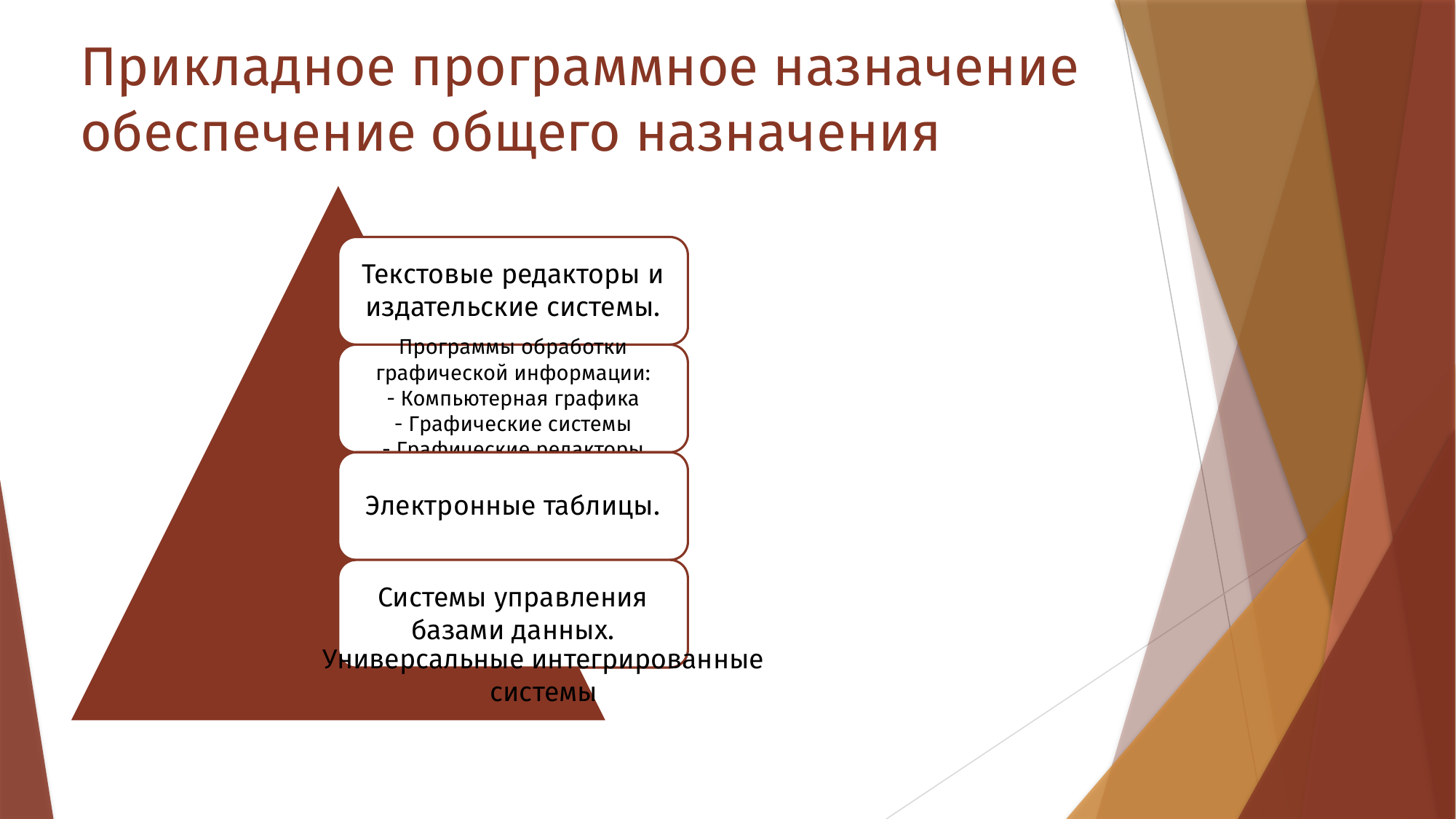

# Прикладное программное назначение обеспечение общего назначения
Текстовые редакторы и издательские системы.
Программы обработки графической информации:
- Компьютерная графика
- Графические системы
- Графические редакторы
Электронные таблицы.
Системы управления базами данных.
Универсальные интегрированные системы